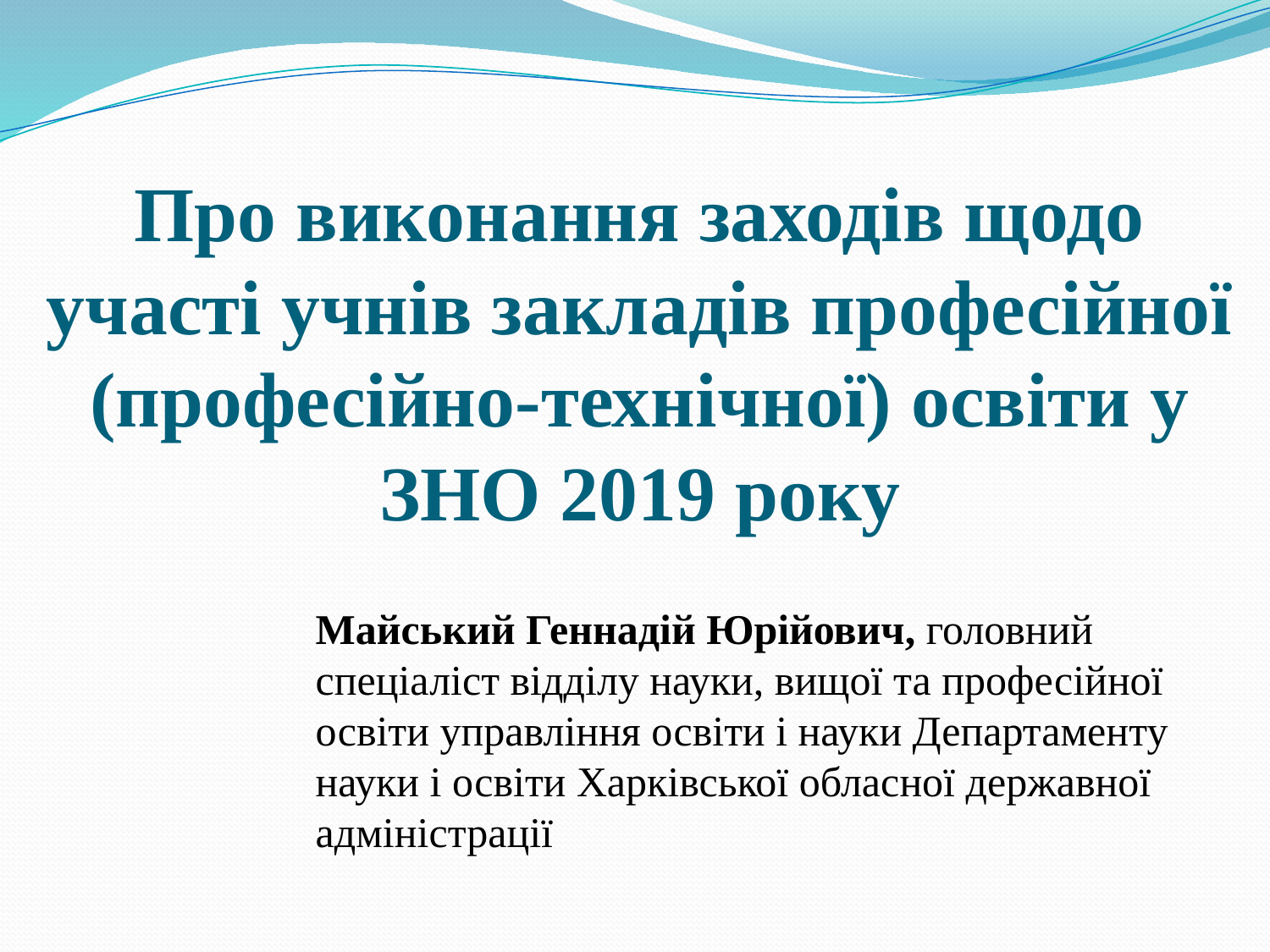

# Про виконання заходів щодо участі учнів закладів професійної (професійно-технічної) освіти у ЗНО 2019 року
	Майський Геннадій Юрійович, головний спеціаліст відділу науки, вищої та професійної освіти управління освіти і науки Департаменту науки і освіти Харківської обласної державної адміністрації